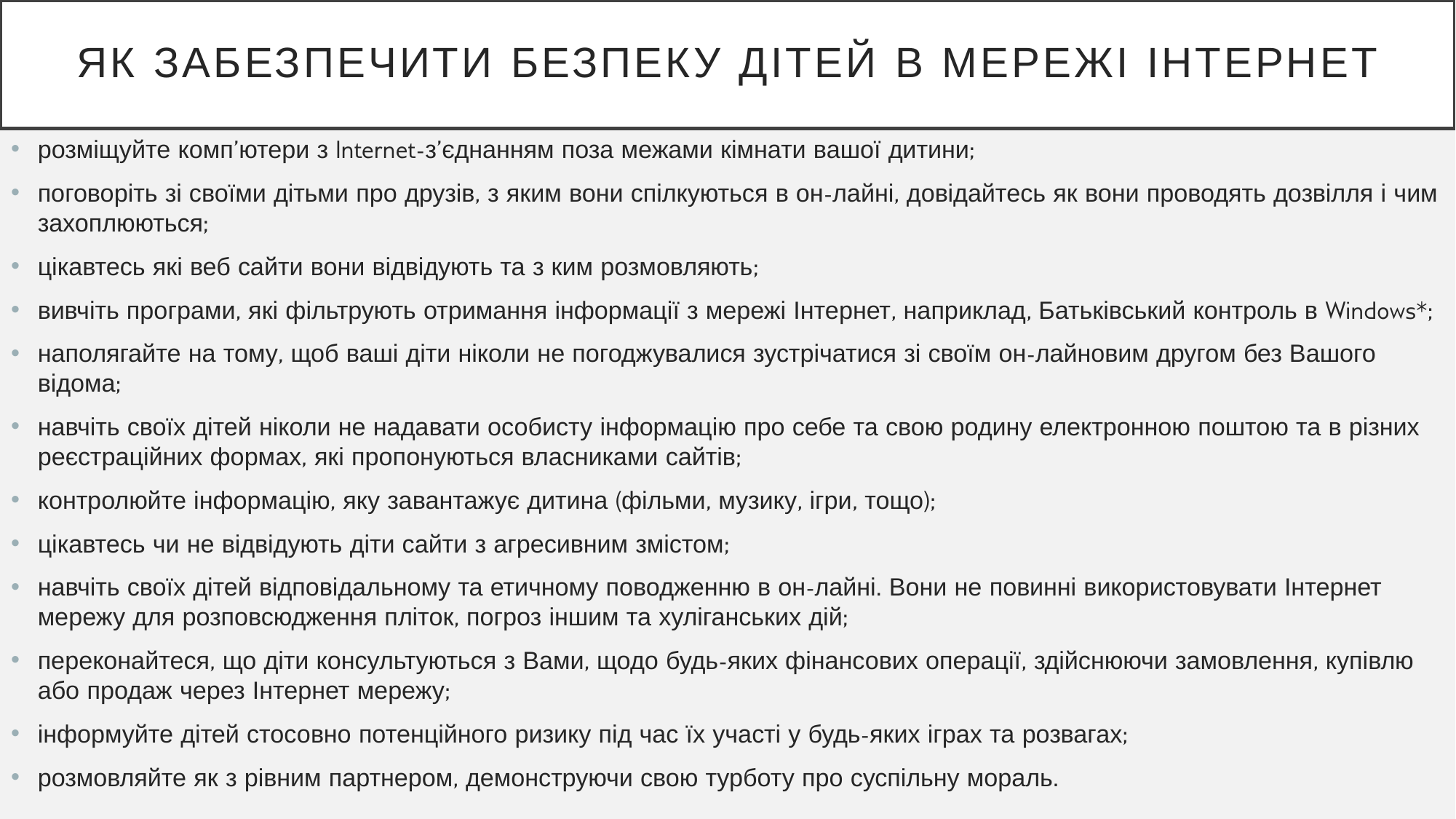

# ЯК ЗАБЕЗПЕЧИТИ БЕЗПЕКУ ДІТЕЙ В МЕРЕЖІ ІНТЕРНЕТ
розміщуйте комп’ютери з Internet-з’єднанням поза межами кімнати вашої дитини;
поговоріть зі своїми дітьми про друзів, з яким вони спілкуються в он-лайні, довідайтесь як вони проводять дозвілля і чим захоплюються;
цікавтесь які веб сайти вони відвідують та з ким розмовляють;
вивчіть програми, які фільтрують отримання інформації з мережі Інтернет, наприклад, Батьківський контроль в Windows*;
наполягайте на тому, щоб ваші діти ніколи не погоджувалися зустрічатися зі своїм он-лайновим другом без Вашого відома;
навчіть своїх дітей ніколи не надавати особисту інформацію про себе та свою родину електронною поштою та в різних реєстраційних формах, які пропонуються власниками сайтів;
контролюйте інформацію, яку завантажує дитина (фільми, музику, ігри, тощо);
цікавтесь чи не відвідують діти сайти з агресивним змістом;
навчіть своїх дітей відповідальному та етичному поводженню в он-лайні. Вони не повинні використовувати Інтернет мережу для розповсюдження пліток, погроз іншим та хуліганських дій;
переконайтеся, що діти консультуються з Вами, щодо будь-яких фінансових операції, здійснюючи замовлення, купівлю або продаж через Інтернет мережу;
інформуйте дітей стосовно потенційного ризику під час їх участі у будь-яких іграх та розвагах;
розмовляйте як з рівним партнером, демонструючи свою турботу про суспільну мораль.